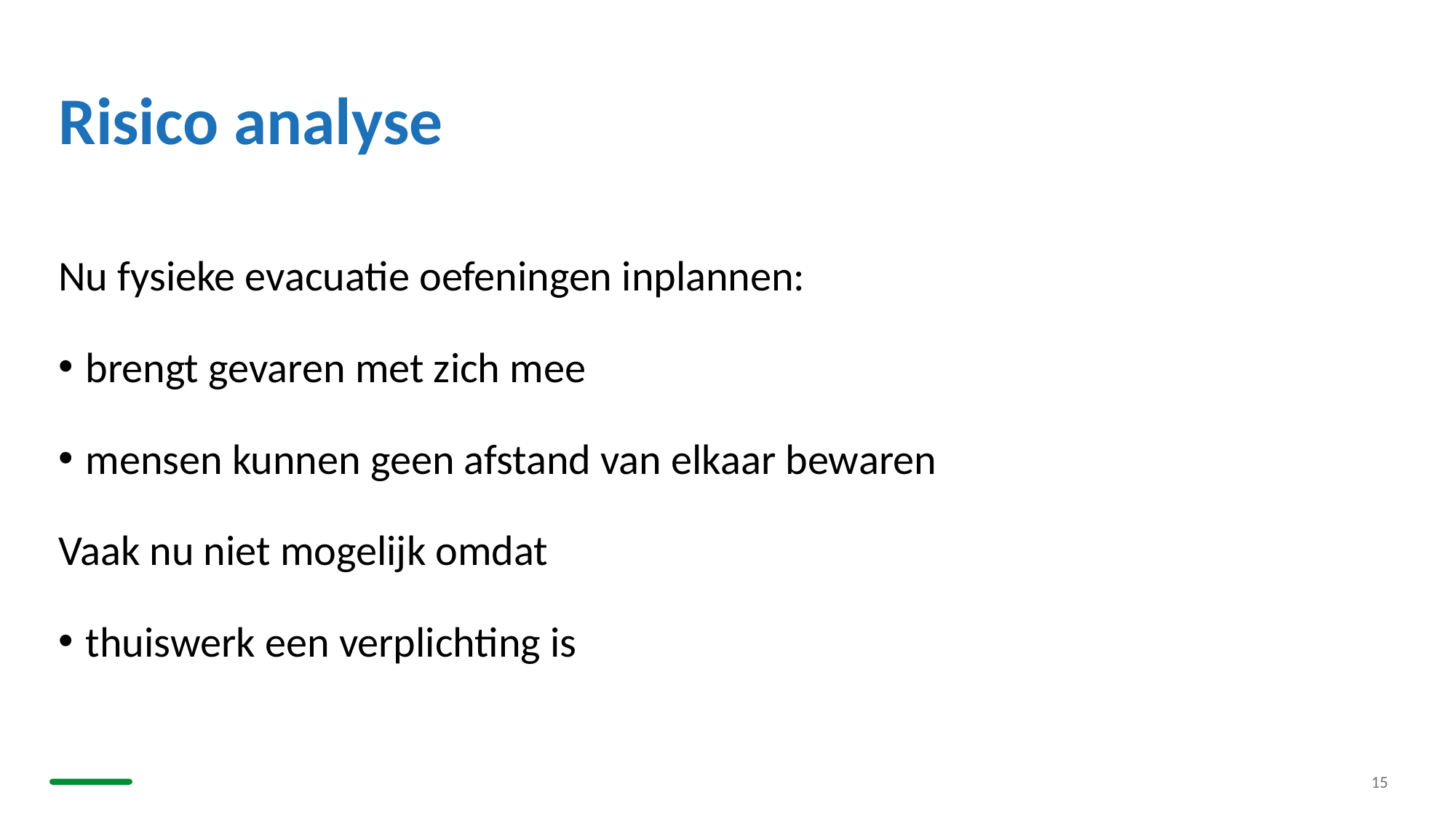

# Risico analyse
Nu fysieke evacuatie oefeningen inplannen:
brengt gevaren met zich mee
mensen kunnen geen afstand van elkaar bewaren
Vaak nu niet mogelijk omdat
thuiswerk een verplichting is
15